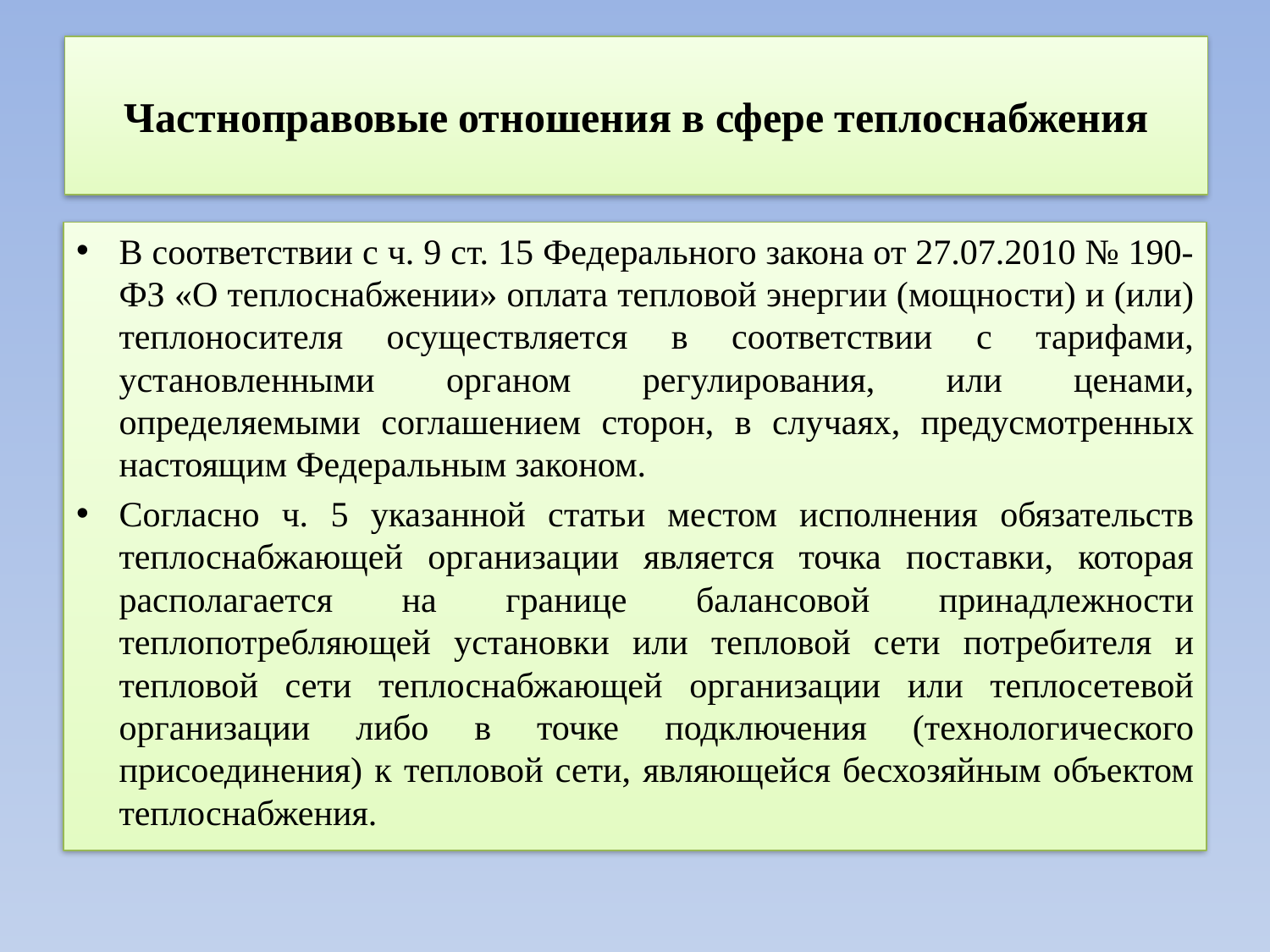

# Частноправовые отношения в сфере теплоснабжения
В соответствии с ч. 9 ст. 15 Федерального закона от 27.07.2010 № 190-ФЗ «О теплоснабжении» оплата тепловой энергии (мощности) и (или) теплоносителя осуществляется в соответствии с тарифами, установленными органом регулирования, или ценами, определяемыми соглашением сторон, в случаях, предусмотренных настоящим Федеральным законом.
Согласно ч. 5 указанной статьи местом исполнения обязательств теплоснабжающей организации является точка поставки, которая располагается на границе балансовой принадлежности теплопотребляющей установки или тепловой сети потребителя и тепловой сети теплоснабжающей организации или теплосетевой организации либо в точке подключения (технологического присоединения) к тепловой сети, являющейся бесхозяйным объектом теплоснабжения.